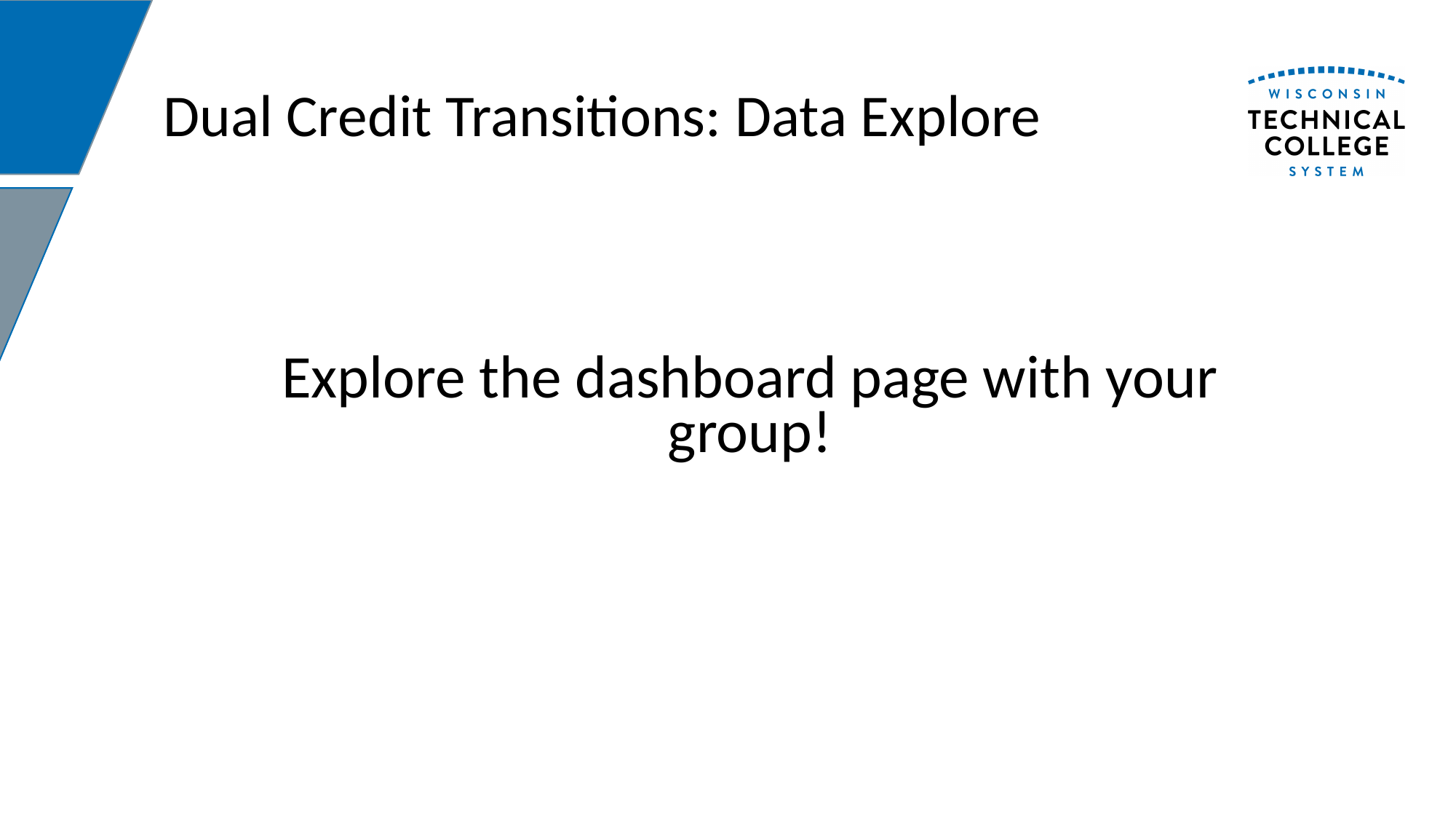

# Dual Credit Transitions: Data Explore
Explore the dashboard page with your group!